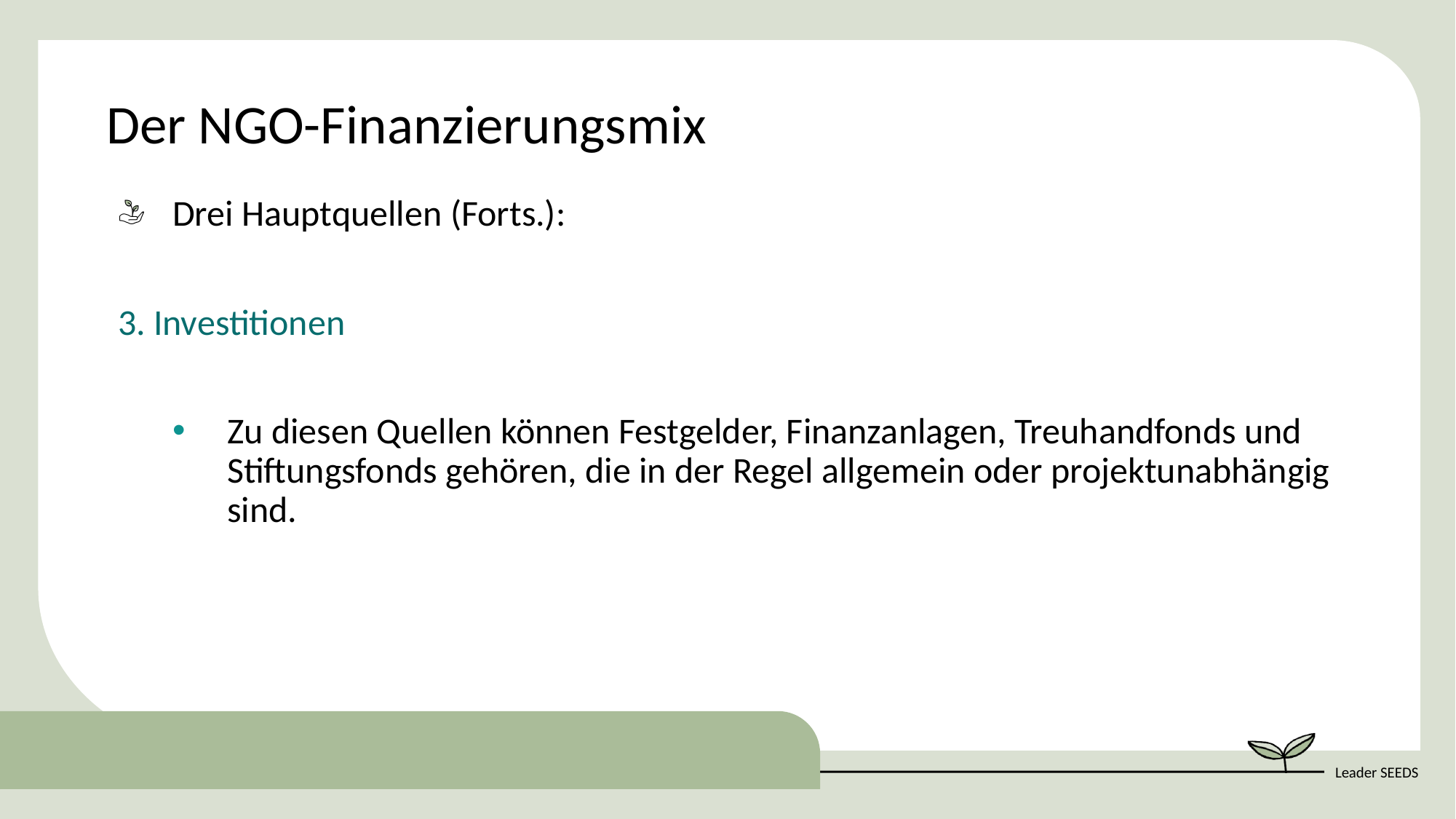

Der NGO-Finanzierungsmix
Drei Hauptquellen (Forts.):

3. Investitionen

Zu diesen Quellen können Festgelder, Finanzanlagen, Treuhandfonds und Stiftungsfonds gehören, die in der Regel allgemein oder projektunabhängig sind.